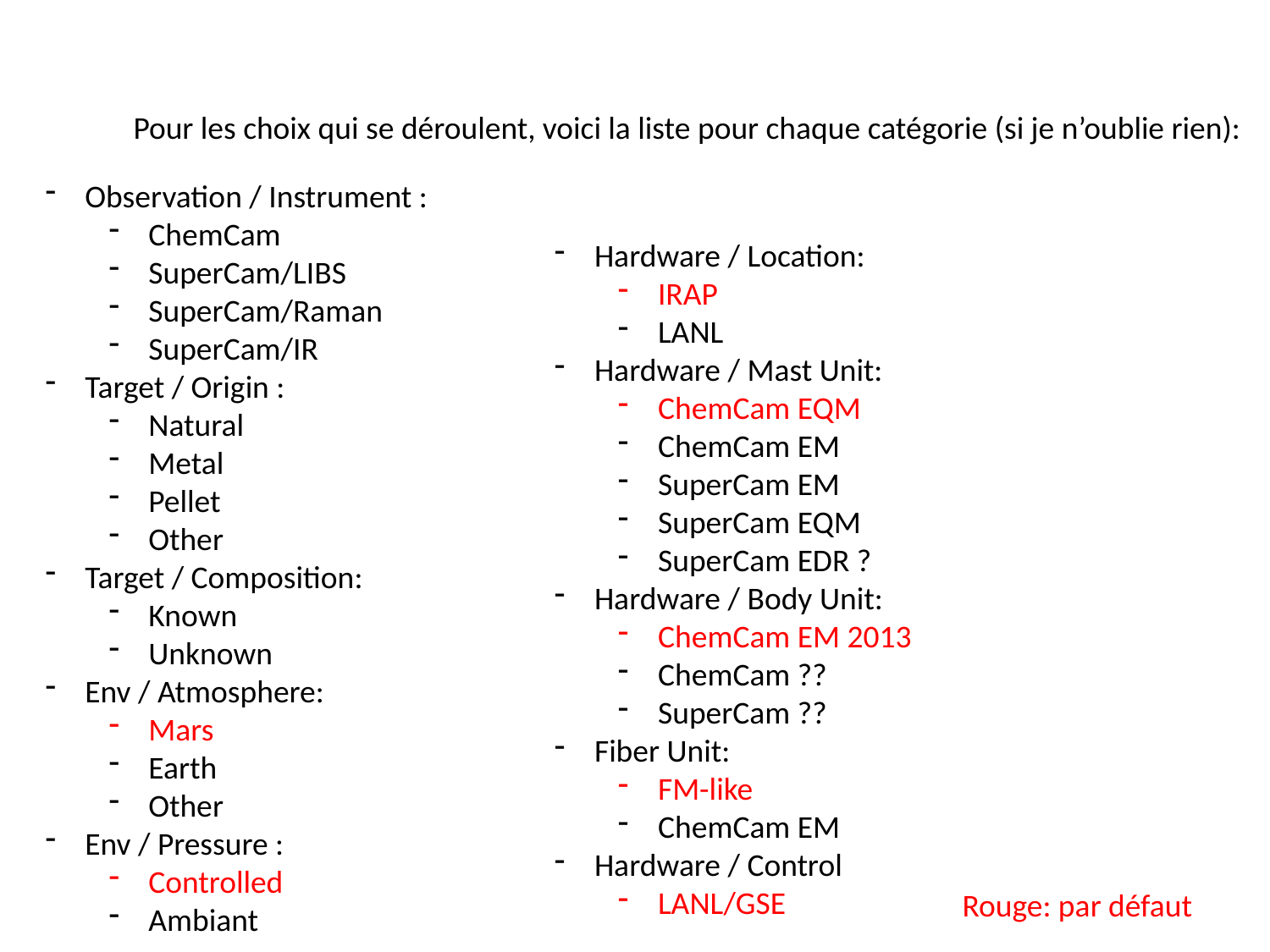

Pour les choix qui se déroulent, voici la liste pour chaque catégorie (si je n’oublie rien):

Observation / Instrument :
ChemCam
SuperCam/LIBS
SuperCam/Raman
SuperCam/IR
Target / Origin :
Natural
Metal
Pellet
Other
Target / Composition:
Known
Unknown
Env / Atmosphere:
Mars
Earth
Other
Env / Pressure :
Controlled
Ambiant

Hardware / Location:
IRAP
LANL
Hardware / Mast Unit:
ChemCam EQM
ChemCam EM
SuperCam EM
SuperCam EQM
SuperCam EDR ?
Hardware / Body Unit:
ChemCam EM 2013
ChemCam ??
SuperCam ??
Fiber Unit:
FM-like
ChemCam EM
Hardware / Control
LANL/GSE
Rouge: par défaut